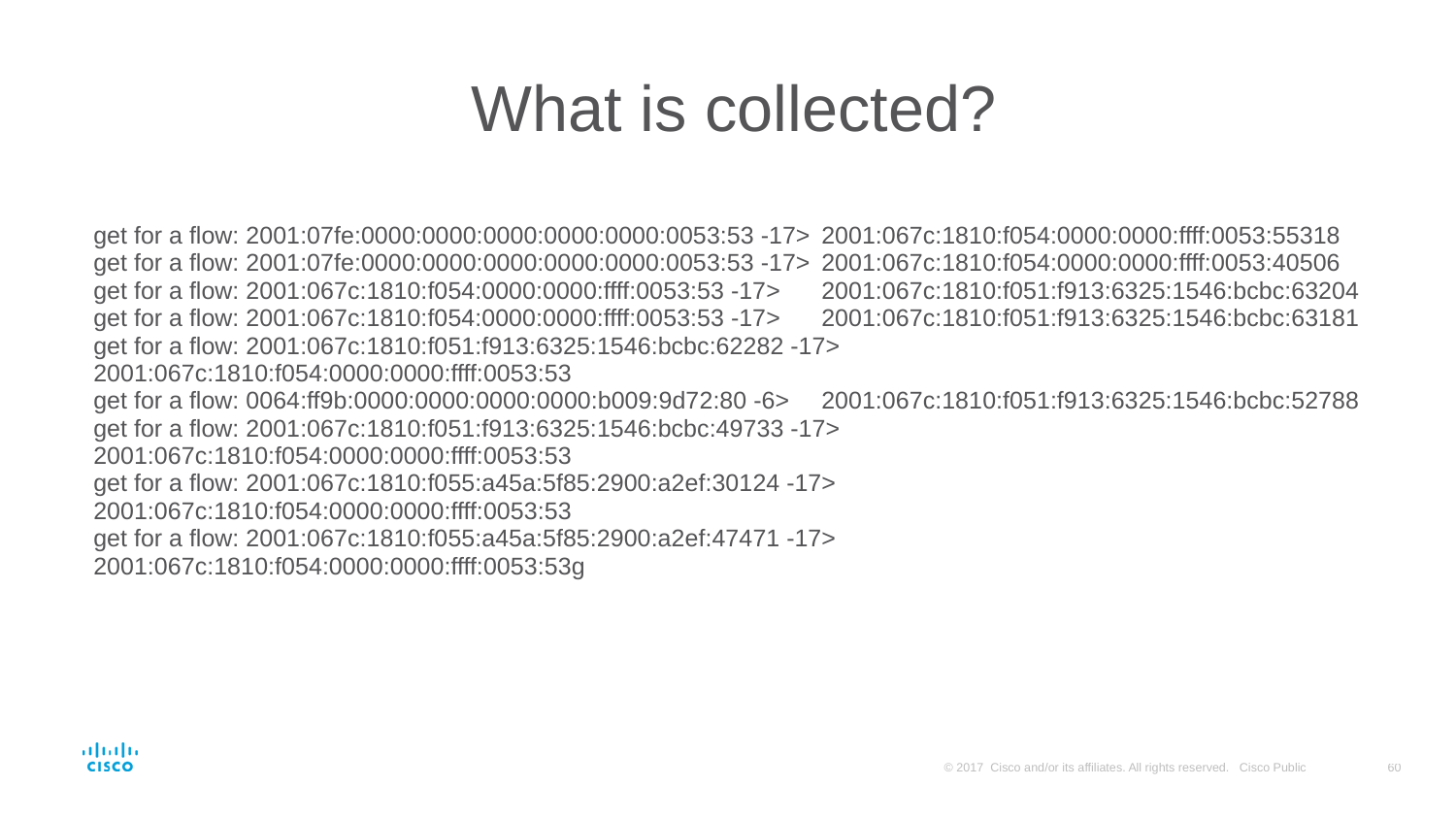

# What is collected?
get for a flow: 2001:07fe:0000:0000:0000:0000:0000:0053:53 -17> 	2001:067c:1810:f054:0000:0000:ffff:0053:55318
get for a flow: 2001:07fe:0000:0000:0000:0000:0000:0053:53 -17> 	2001:067c:1810:f054:0000:0000:ffff:0053:40506
get for a flow: 2001:067c:1810:f054:0000:0000:ffff:0053:53 -17> 	2001:067c:1810:f051:f913:6325:1546:bcbc:63204
get for a flow: 2001:067c:1810:f054:0000:0000:ffff:0053:53 -17> 	2001:067c:1810:f051:f913:6325:1546:bcbc:63181
get for a flow: 2001:067c:1810:f051:f913:6325:1546:bcbc:62282 -17> 	2001:067c:1810:f054:0000:0000:ffff:0053:53
get for a flow: 0064:ff9b:0000:0000:0000:0000:b009:9d72:80 -6> 	2001:067c:1810:f051:f913:6325:1546:bcbc:52788
get for a flow: 2001:067c:1810:f051:f913:6325:1546:bcbc:49733 -17> 	2001:067c:1810:f054:0000:0000:ffff:0053:53
get for a flow: 2001:067c:1810:f055:a45a:5f85:2900:a2ef:30124 -17> 	2001:067c:1810:f054:0000:0000:ffff:0053:53
get for a flow: 2001:067c:1810:f055:a45a:5f85:2900:a2ef:47471 -17> 	2001:067c:1810:f054:0000:0000:ffff:0053:53g